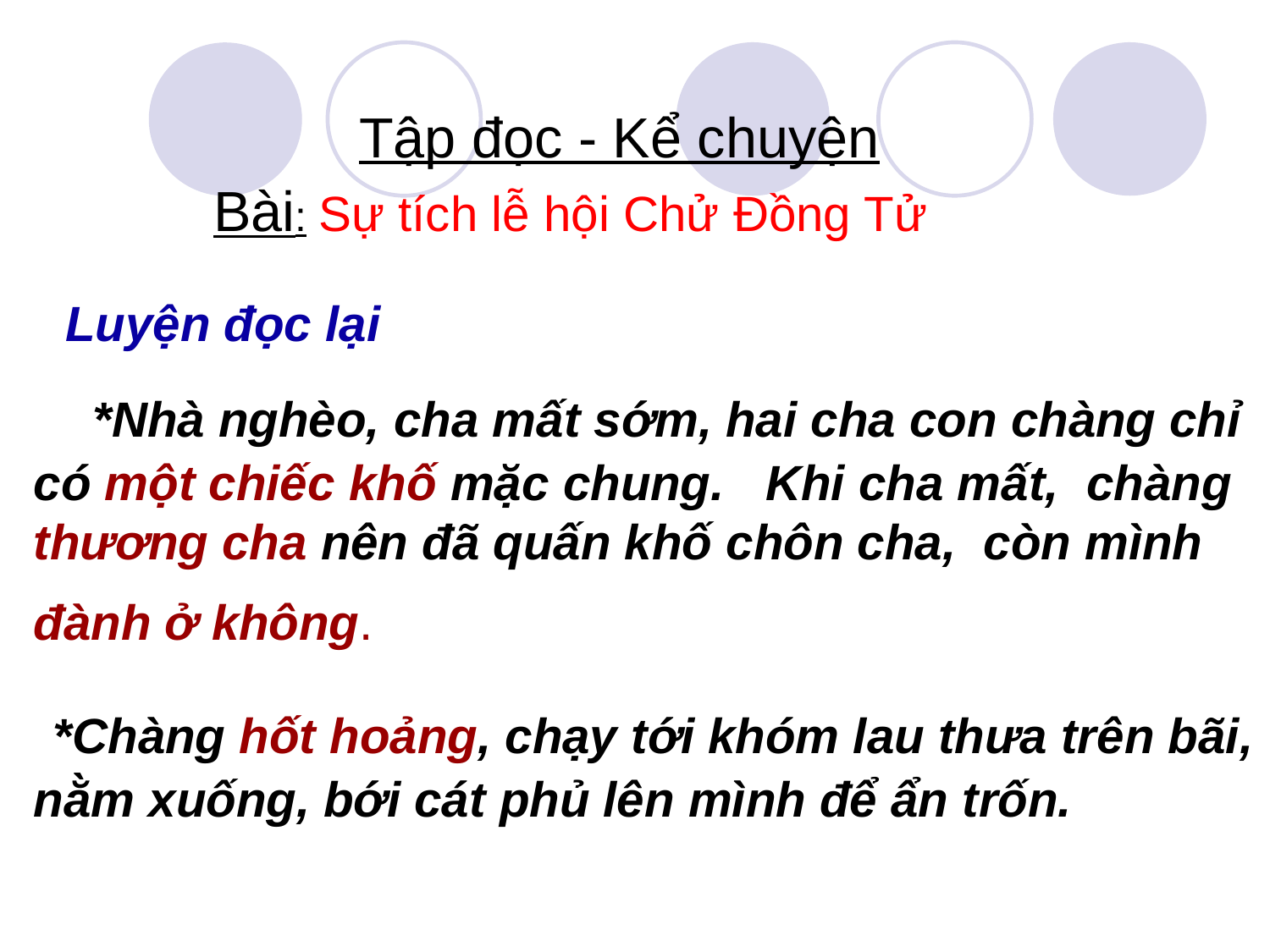

Tập đọc - Kể chuyện
Bài: Sự tích lễ hội Chử Đồng Tử
Luyện đọc lại
   *Nhà nghèo, cha mất sớm, hai cha con chàng chỉ có một chiếc khố mặc chung.   Khi cha mất,  chàng thương cha nên đã quấn khố chôn cha,  còn mình đành ở không.
 *Chàng hốt hoảng, chạy tới khóm lau thưa trên bãi, nằm xuống, bới cát phủ lên mình để ẩn trốn.